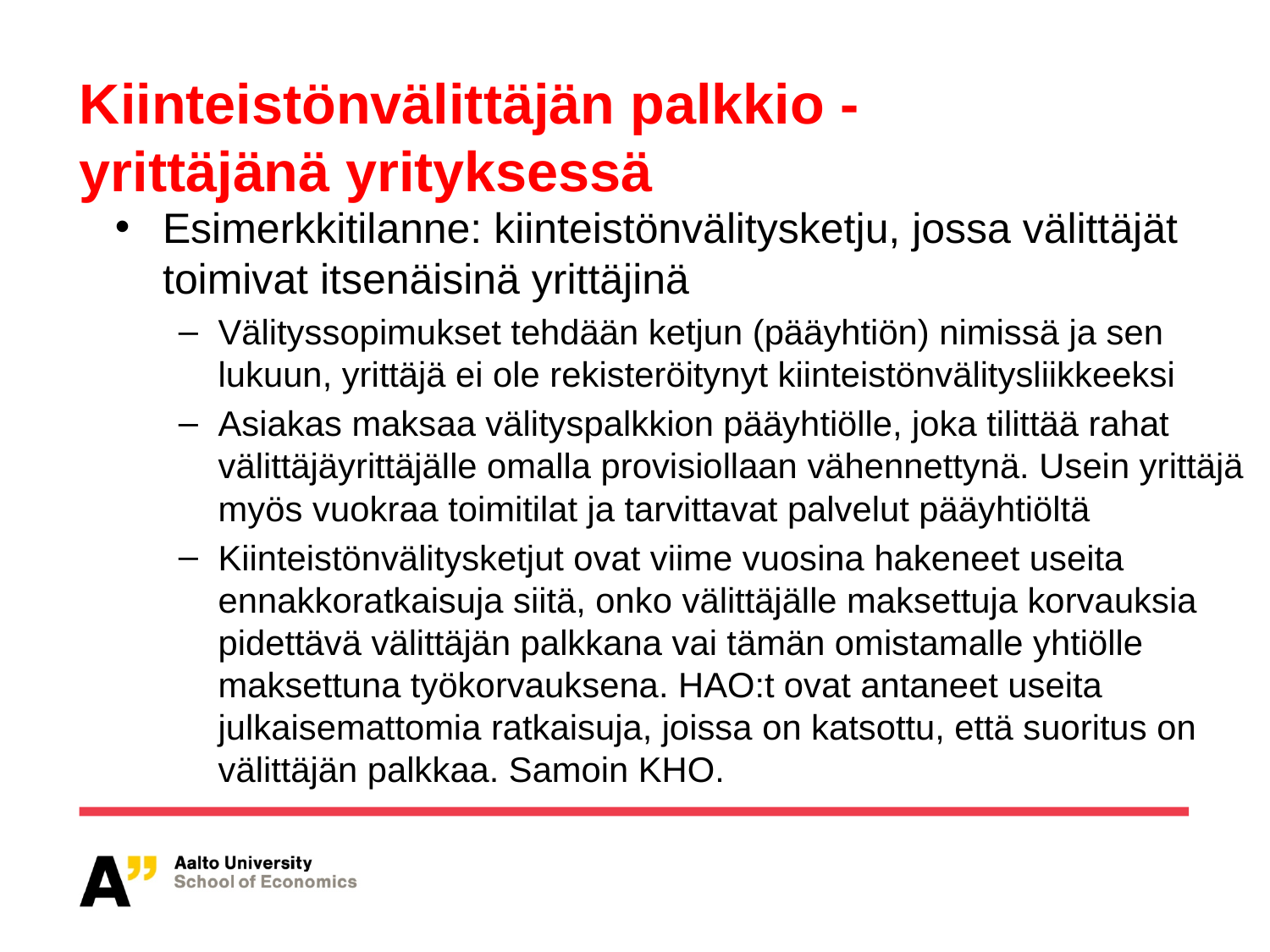

# Kiinteistönvälittäjän palkkio - yrittäjänä yrityksessä
Esimerkkitilanne: kiinteistönvälitysketju, jossa välittäjät toimivat itsenäisinä yrittäjinä
Välityssopimukset tehdään ketjun (pääyhtiön) nimissä ja sen lukuun, yrittäjä ei ole rekisteröitynyt kiinteistönvälitysliikkeeksi
Asiakas maksaa välityspalkkion pääyhtiölle, joka tilittää rahat välittäjäyrittäjälle omalla provisiollaan vähennettynä. Usein yrittäjä myös vuokraa toimitilat ja tarvittavat palvelut pääyhtiöltä
Kiinteistönvälitysketjut ovat viime vuosina hakeneet useita ennakkoratkaisuja siitä, onko välittäjälle maksettuja korvauksia pidettävä välittäjän palkkana vai tämän omistamalle yhtiölle maksettuna työkorvauksena. HAO:t ovat antaneet useita julkaisemattomia ratkaisuja, joissa on katsottu, että suoritus on välittäjän palkkaa. Samoin KHO.